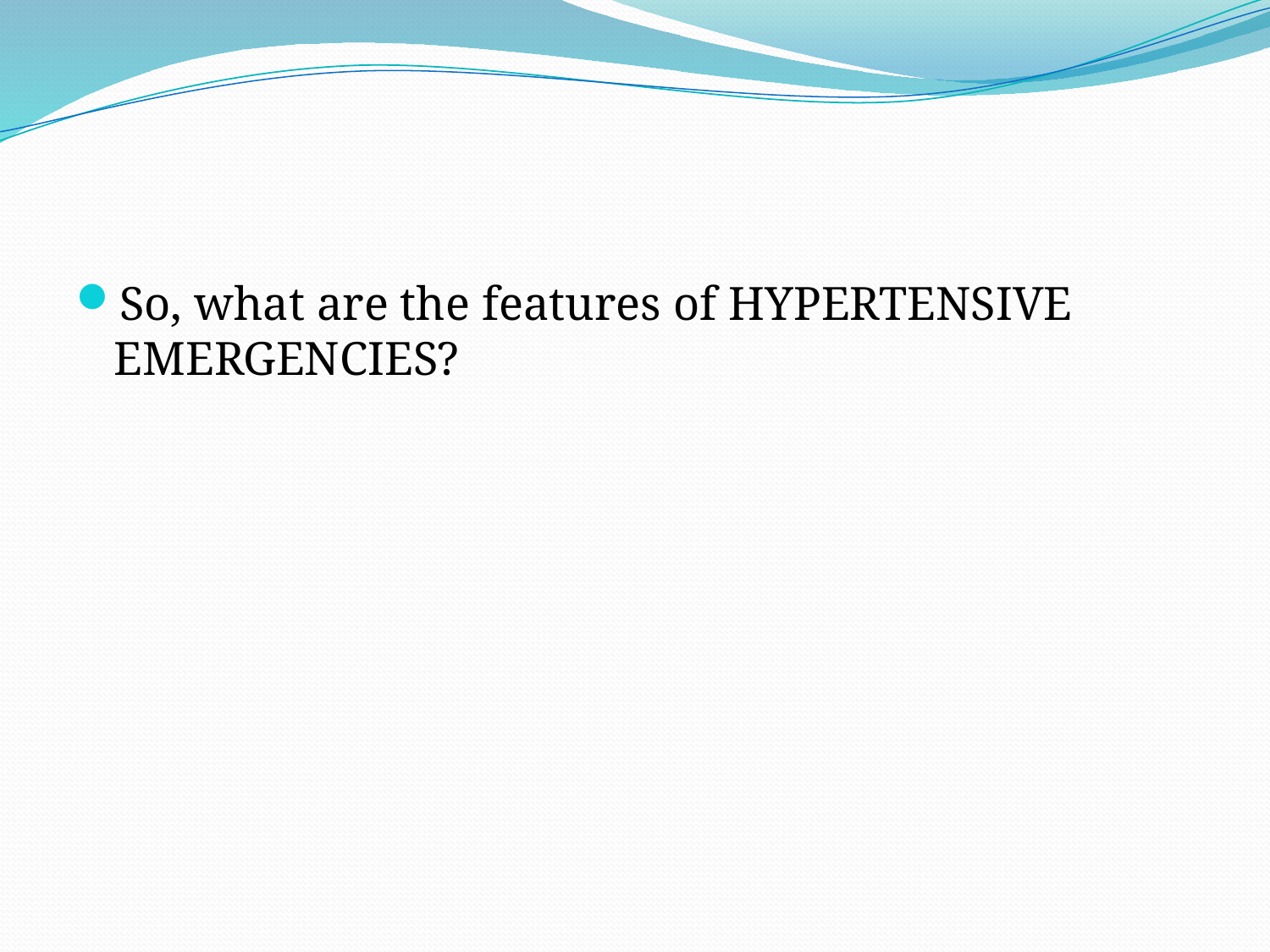

#
So, what are the features of HYPERTENSIVE EMERGENCIES?